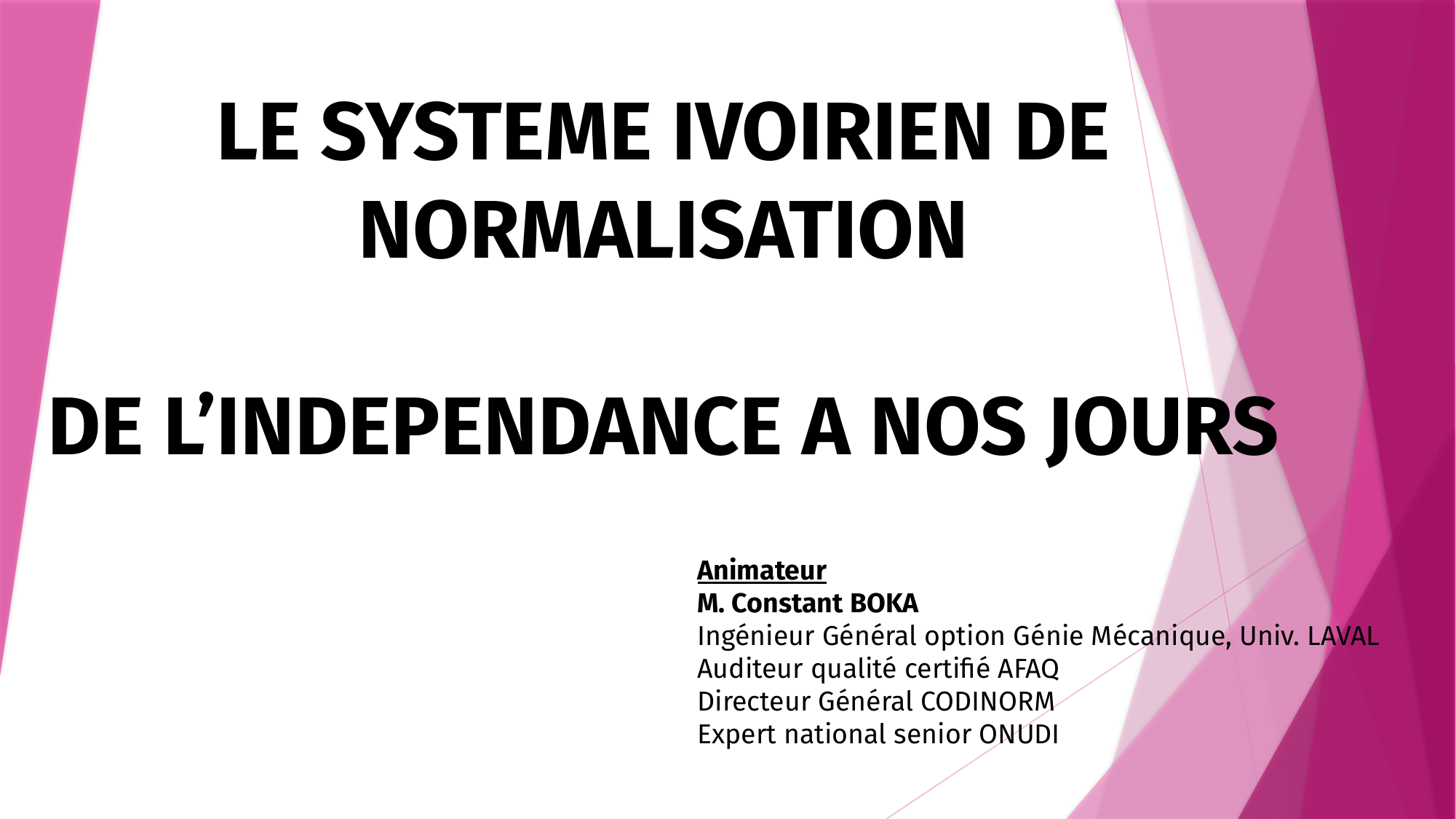

# LE SYSTEME IVOIRIEN DE NORMALISATION DE L’INDEPENDANCE A NOS JOURS
Animateur
M. Constant BOKA
Ingénieur Général option Génie Mécanique, Univ. LAVAL
Auditeur qualité certifié AFAQ
Directeur Général CODINORM
Expert national senior ONUDI